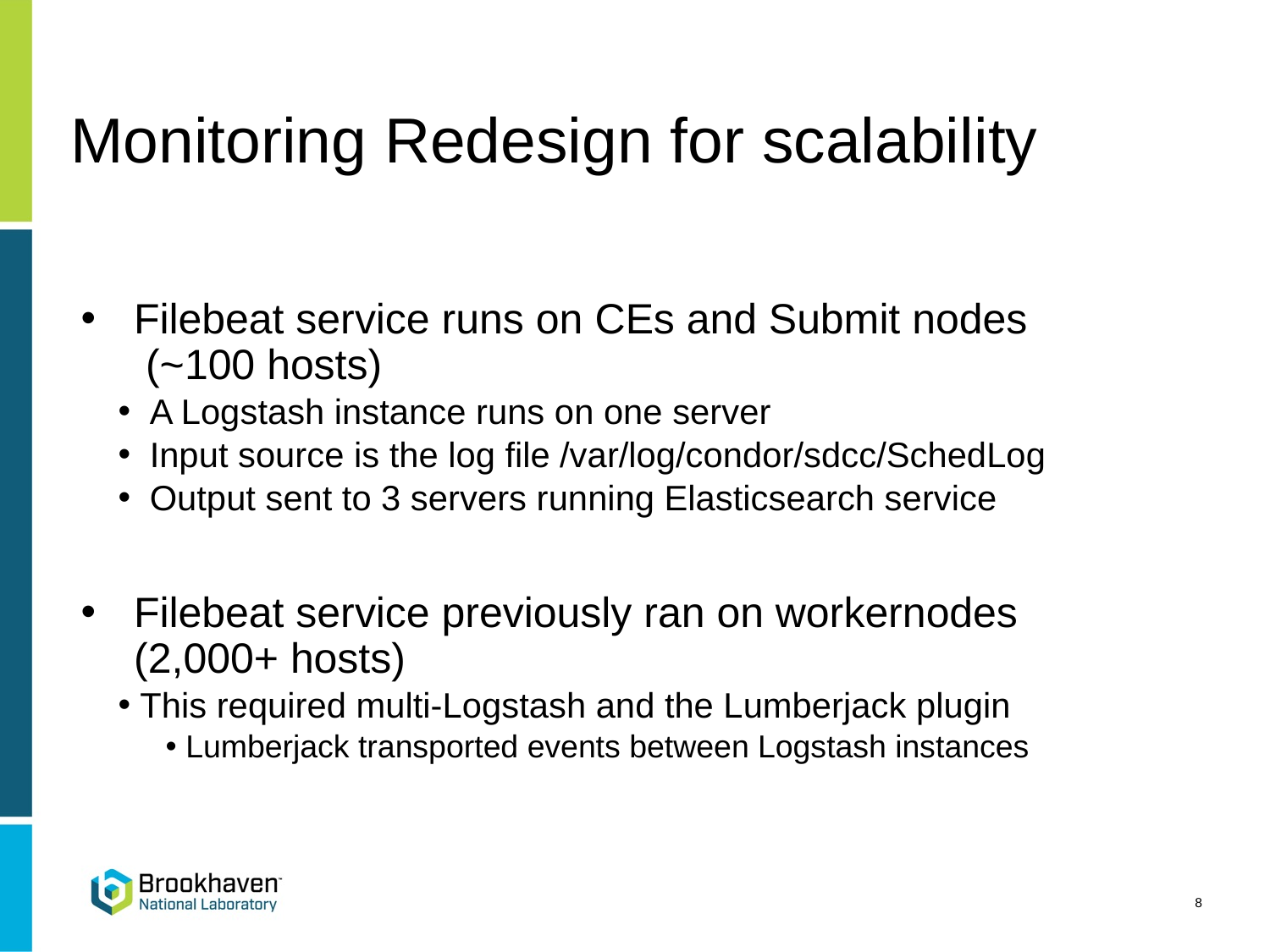

# Monitoring Redesign for scalability
Filebeat service runs on CEs and Submit nodes
 (~100 hosts)
  A Logstash instance runs on one server
  Input source is the log file /var/log/condor/sdcc/SchedLog
  Output sent to 3 servers running Elasticsearch service

Filebeat service previously ran on workernodes
(2,000+ hosts)
 This required multi-Logstash and the Lumberjack plugin
 Lumberjack transported events between Logstash instances
8